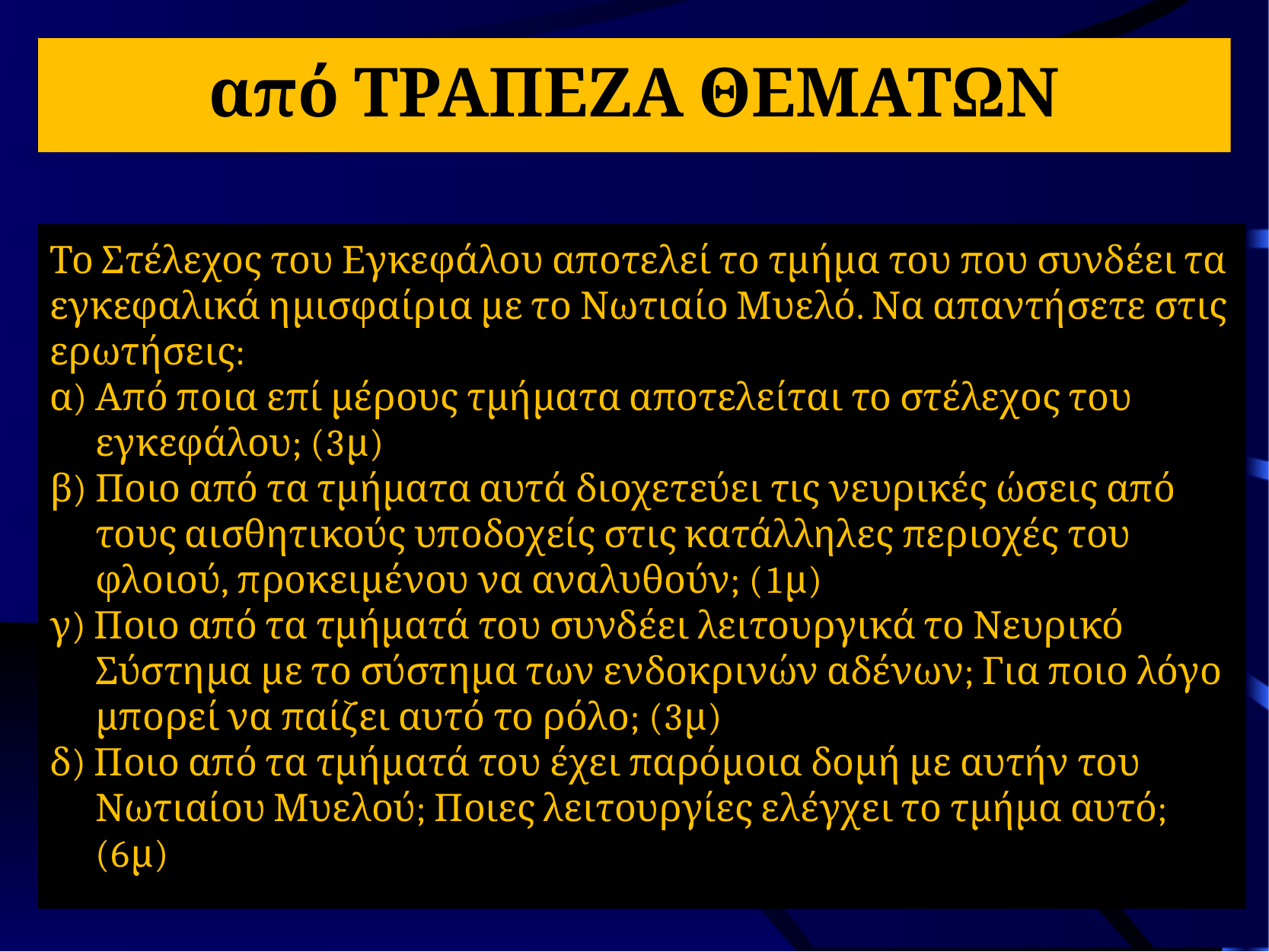

# από ΤΡΑΠΕΖΑ ΘΕΜΑΤΩΝ
Το Στέλεχος του Εγκεφάλου αποτελεί το τμήμα του που συνδέει τα εγκεφαλικά ημισφαίρια με το Νωτιαίο Μυελό. Να απαντήσετε στις ερωτήσεις:
α) Από ποια επί μέρους τμήματα αποτελείται το στέλεχος του εγκεφάλου; (3μ)
β) Ποιο από τα τμήματα αυτά διοχετεύει τις νευρικές ώσεις από τους αισθητικούς υποδοχείς στις κατάλληλες περιοχές του φλοιού, προκειμένου να αναλυθούν; (1μ)
γ) Ποιο από τα τμήματά του συνδέει λειτουργικά το Νευρικό Σύστημα με το σύστημα των ενδοκρινών αδένων; Για ποιο λόγο μπορεί να παίζει αυτό το ρόλο; (3μ)
δ) Ποιο από τα τμήματά του έχει παρόμοια δομή με αυτήν του Νωτιαίου Μυελού; Ποιες λειτουργίες ελέγχει το τμήμα αυτό; (6μ)